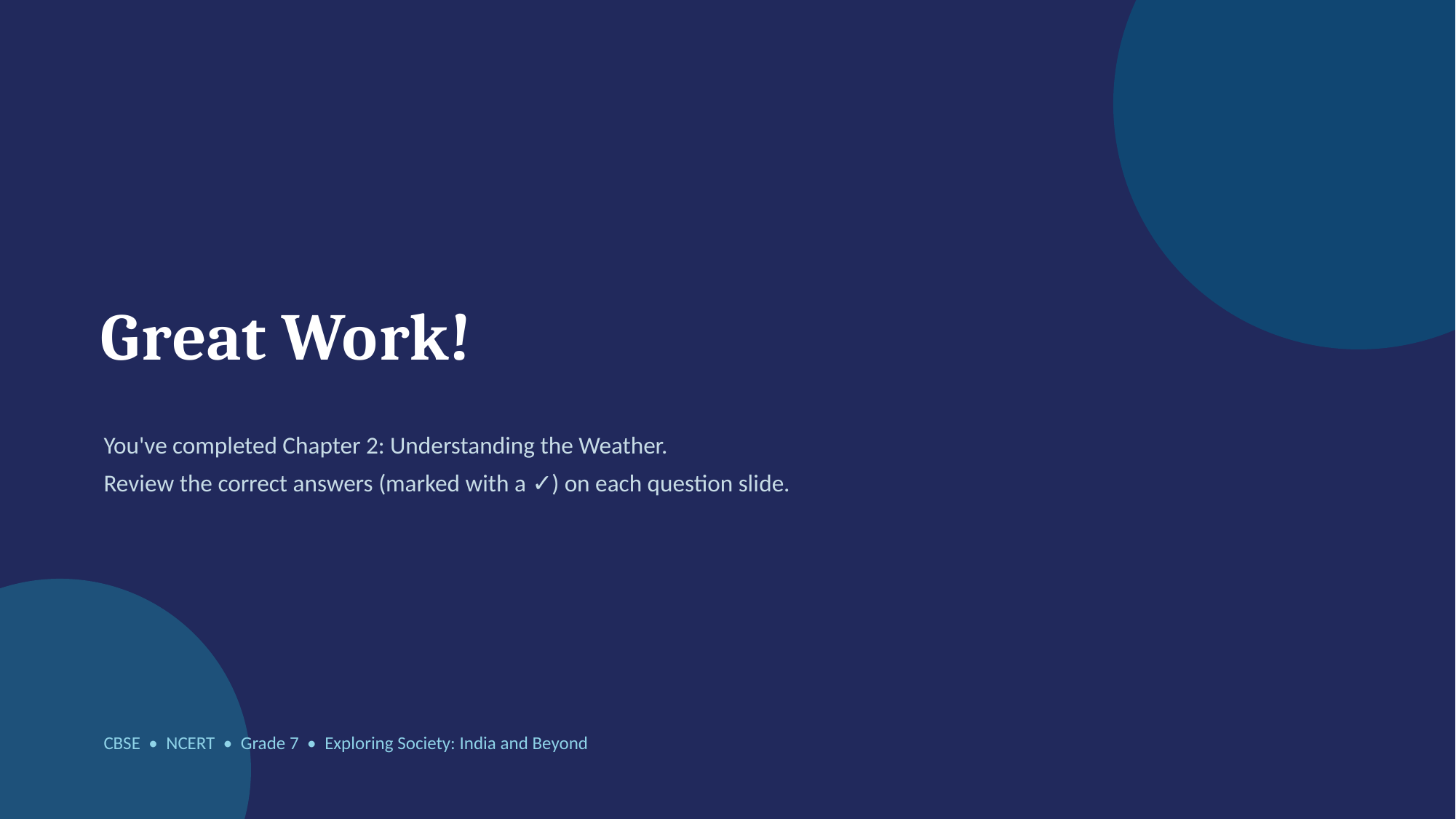

Great Work!
You've completed Chapter 2: Understanding the Weather.
Review the correct answers (marked with a ✓) on each question slide.

CBSE  •  NCERT  •  Grade 7  •  Exploring Society: India and Beyond